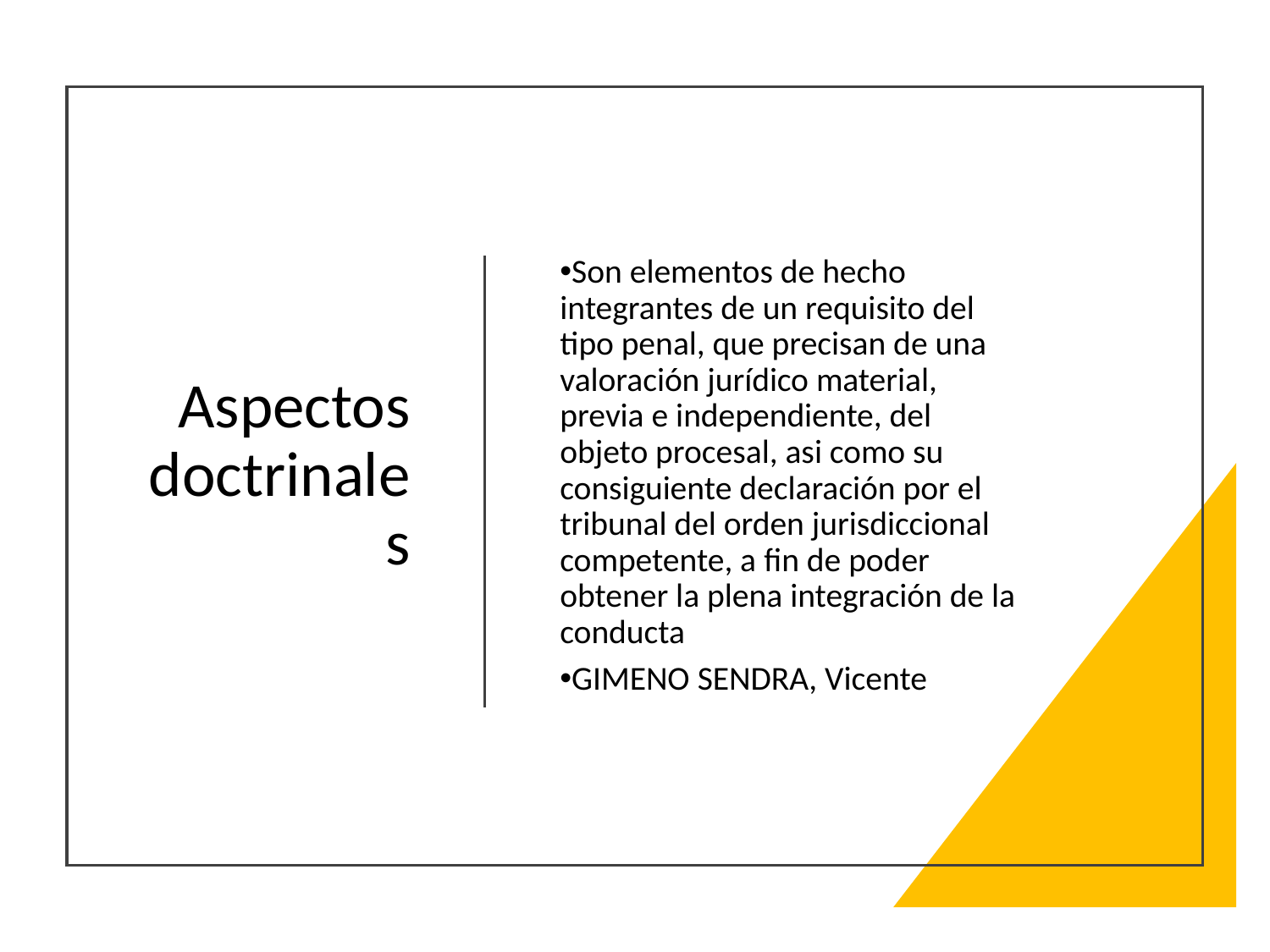

# Aspectos doctrinales
Son elementos de hecho integrantes de un requisito del tipo penal, que precisan de una valoración jurídico material, previa e independiente, del objeto procesal, asi como su consiguiente declaración por el tribunal del orden jurisdiccional competente, a fin de poder obtener la plena integración de la conducta
GIMENO SENDRA, Vicente